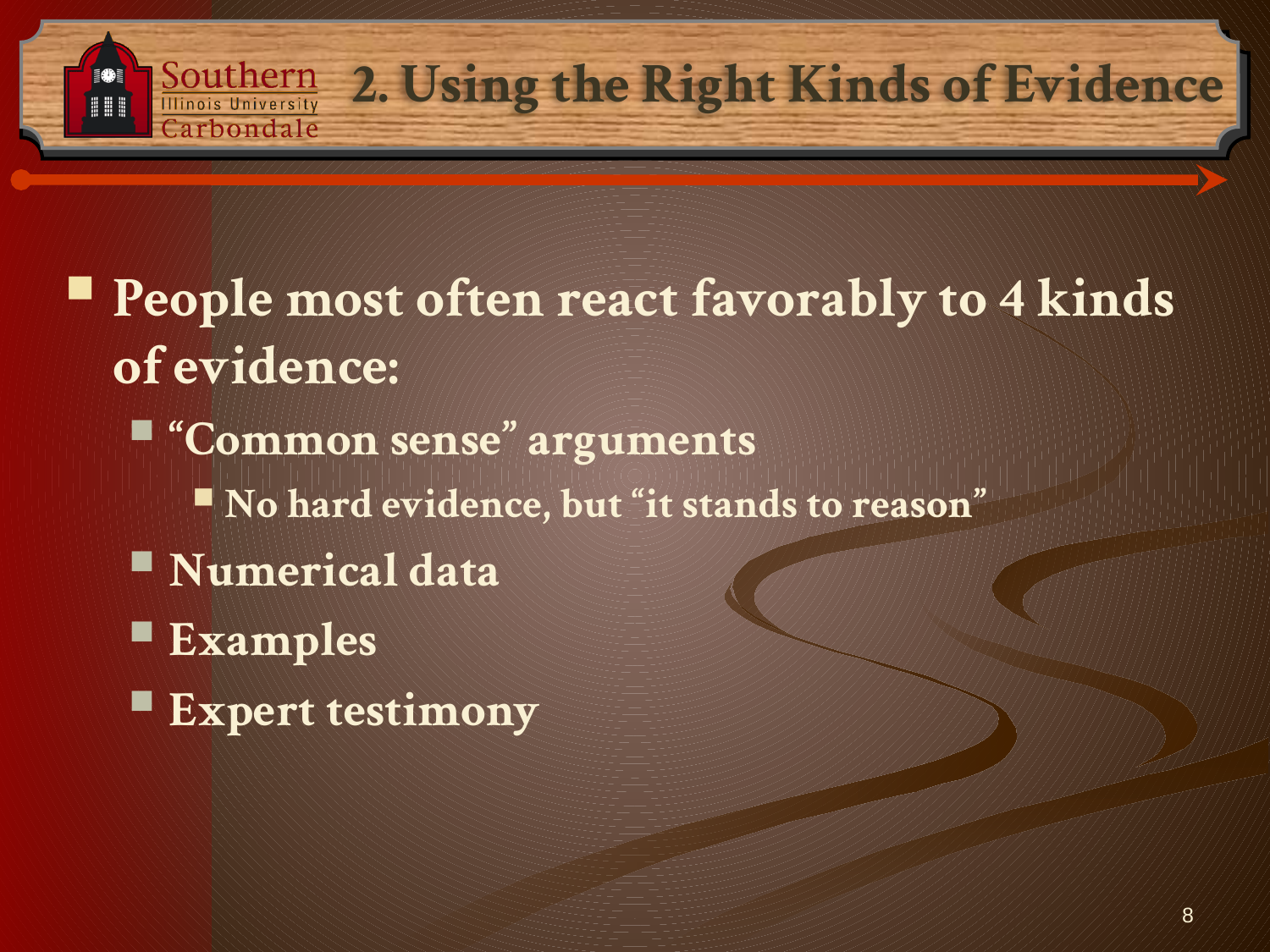

# 2. Using the Right Kinds of Evidence
People most often react favorably to 4 kinds of evidence:
“Common sense” arguments
No hard evidence, but “it stands to reason”
Numerical data
Examples
Expert testimony

8